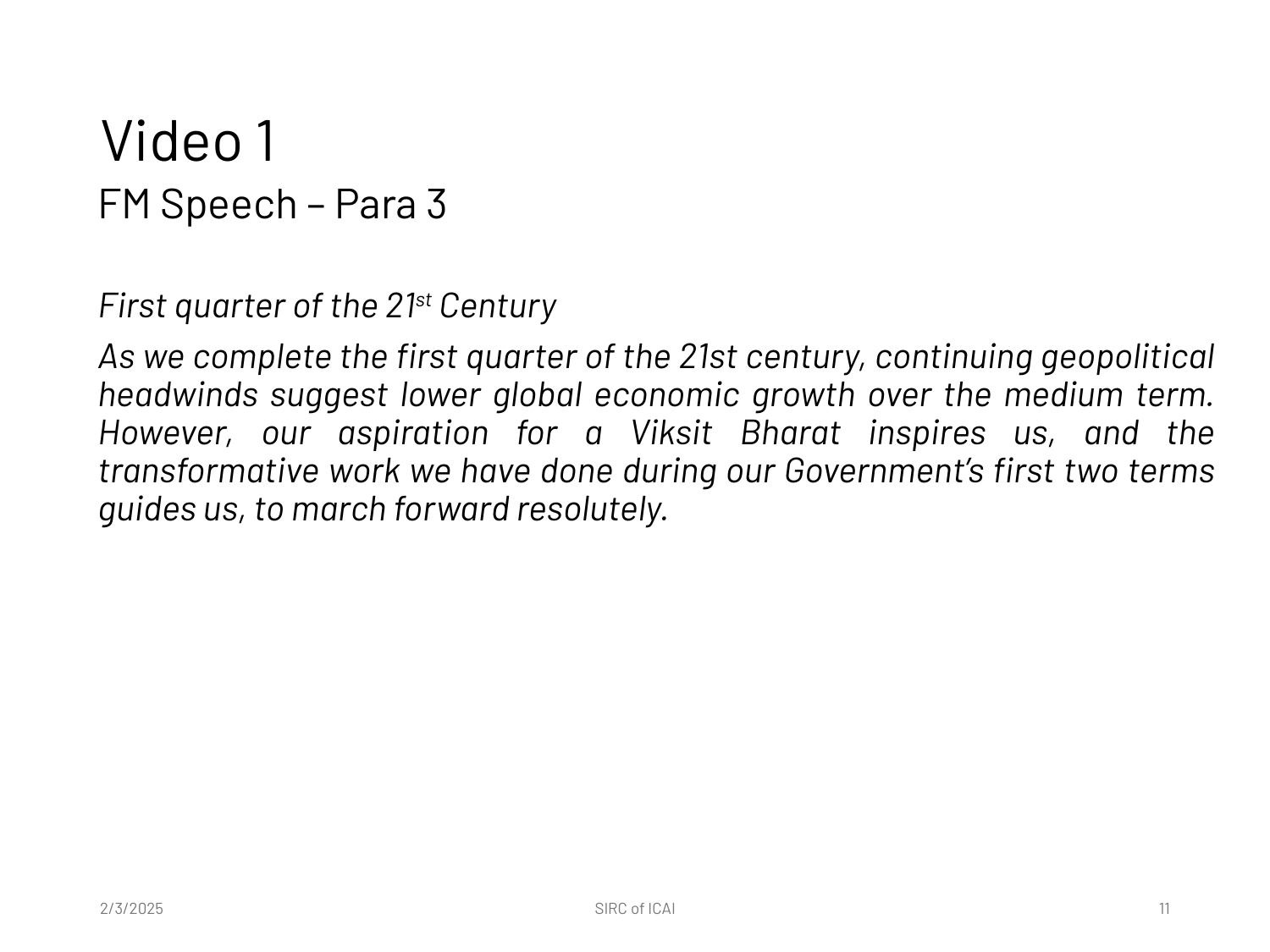

# Video 1
FM Speech – Para 3

First quarter of the 21st Century
As we complete the first quarter of the 21st century, continuing geopolitical headwinds suggest lower global economic growth over the medium term. However, our aspiration for a Viksit Bharat inspires us, and the transformative work we have done during our Government’s first two terms guides us, to march forward resolutely.

2/3/2025
SIRC of ICAI
11